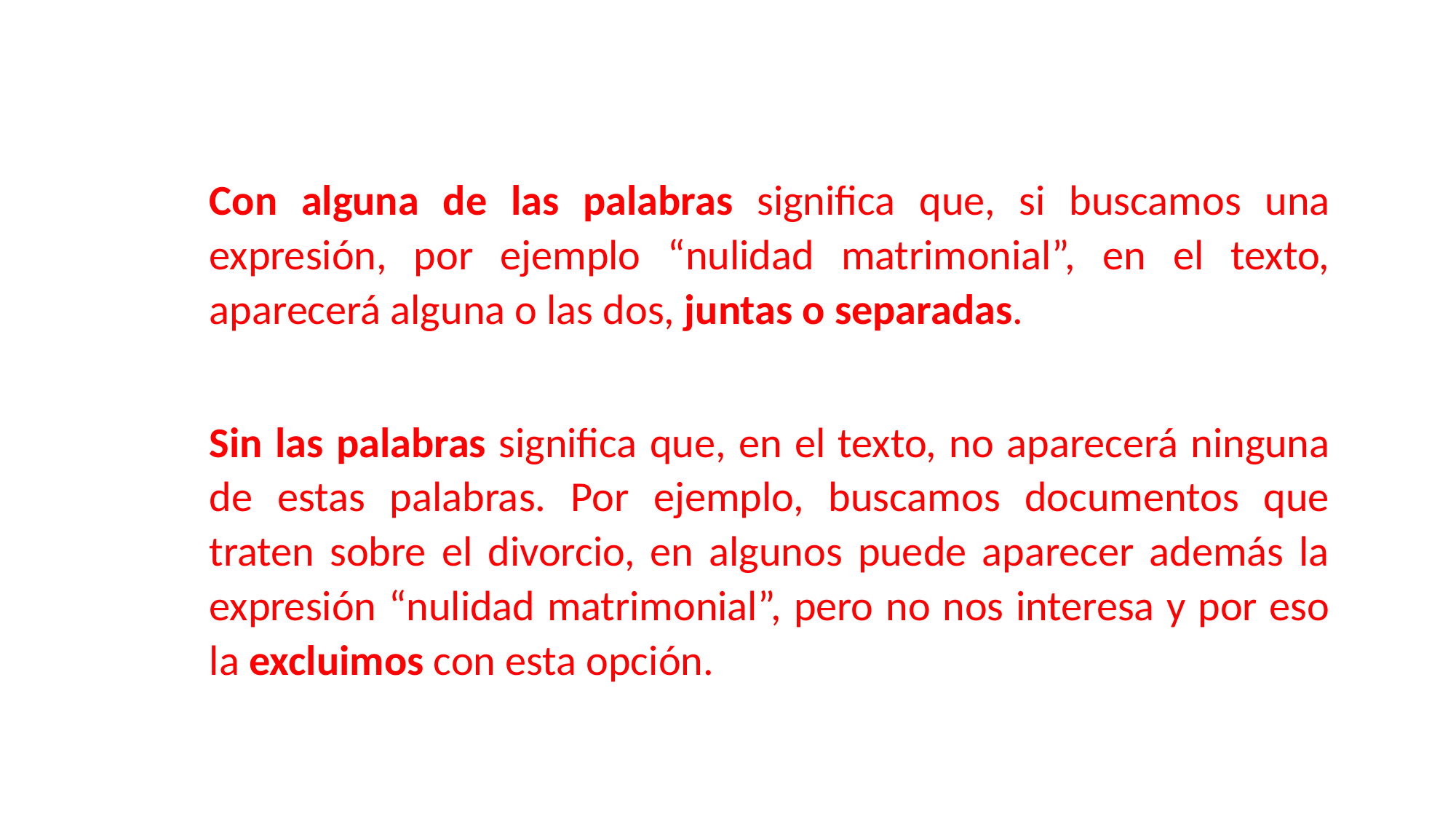

Con alguna de las palabras significa que, si buscamos una expresión, por ejemplo “nulidad matrimonial”, en el texto, aparecerá alguna o las dos, juntas o separadas.

Sin las palabras significa que, en el texto, no aparecerá ninguna de estas palabras. Por ejemplo, buscamos documentos que traten sobre el divorcio, en algunos puede aparecer además la expresión “nulidad matrimonial”, pero no nos interesa y por eso la excluimos con esta opción.